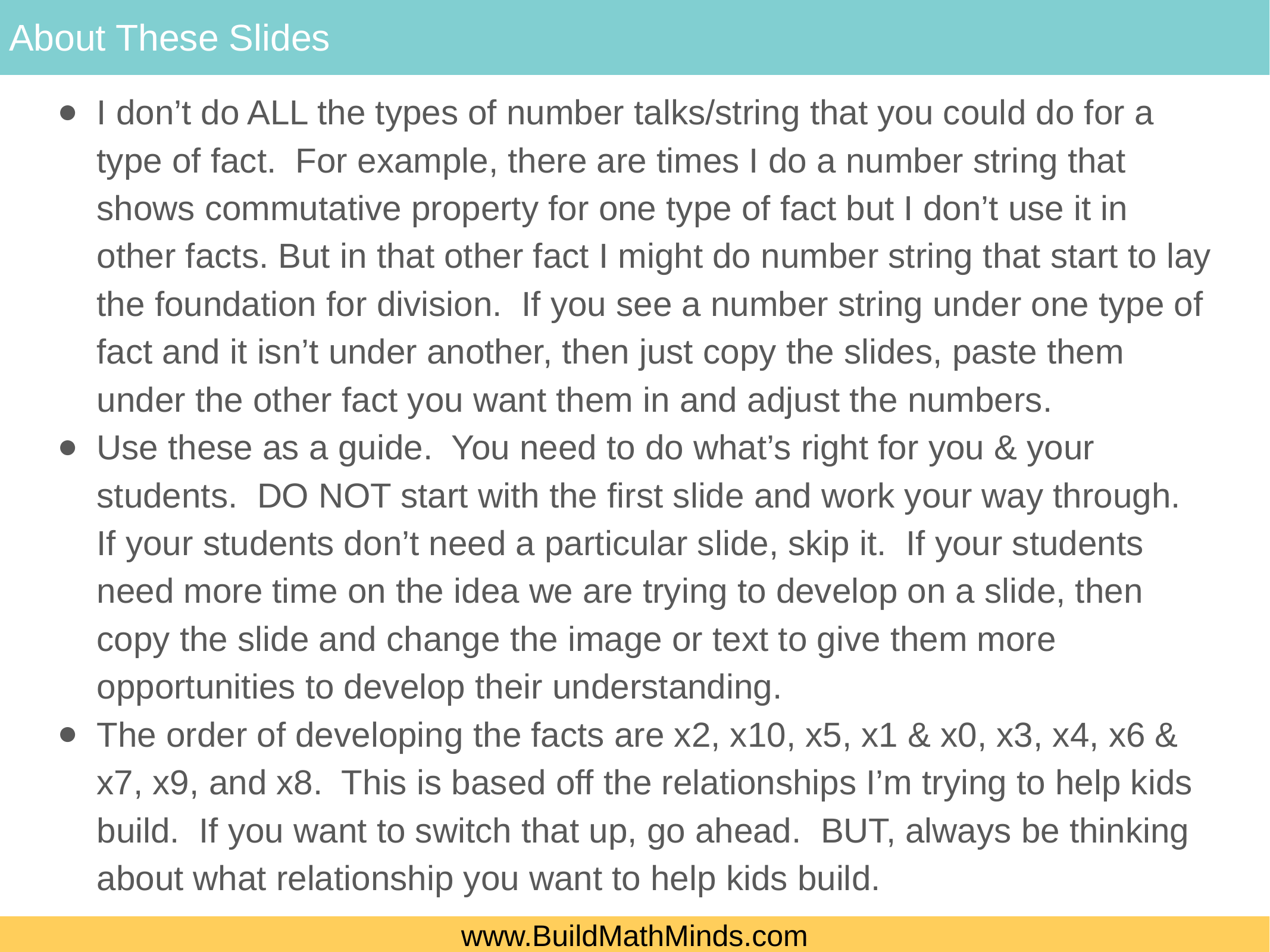

About These Slides
I don’t do ALL the types of number talks/string that you could do for a type of fact.  For example, there are times I do a number string that shows commutative property for one type of fact but I don’t use it in other facts. But in that other fact I might do number string that start to lay the foundation for division.  If you see a number string under one type of fact and it isn’t under another, then just copy the slides, paste them under the other fact you want them in and adjust the numbers.
Use these as a guide.  You need to do what’s right for you & your students.  DO NOT start with the first slide and work your way through.  If your students don’t need a particular slide, skip it.  If your students need more time on the idea we are trying to develop on a slide, then copy the slide and change the image or text to give them more opportunities to develop their understanding.
The order of developing the facts are x2, x10, x5, x1 & x0, x3, x4, x6 & x7, x9, and x8.  This is based off the relationships I’m trying to help kids build.  If you want to switch that up, go ahead.  BUT, always be thinking about what relationship you want to help kids build.

www.BuildMathMinds.com